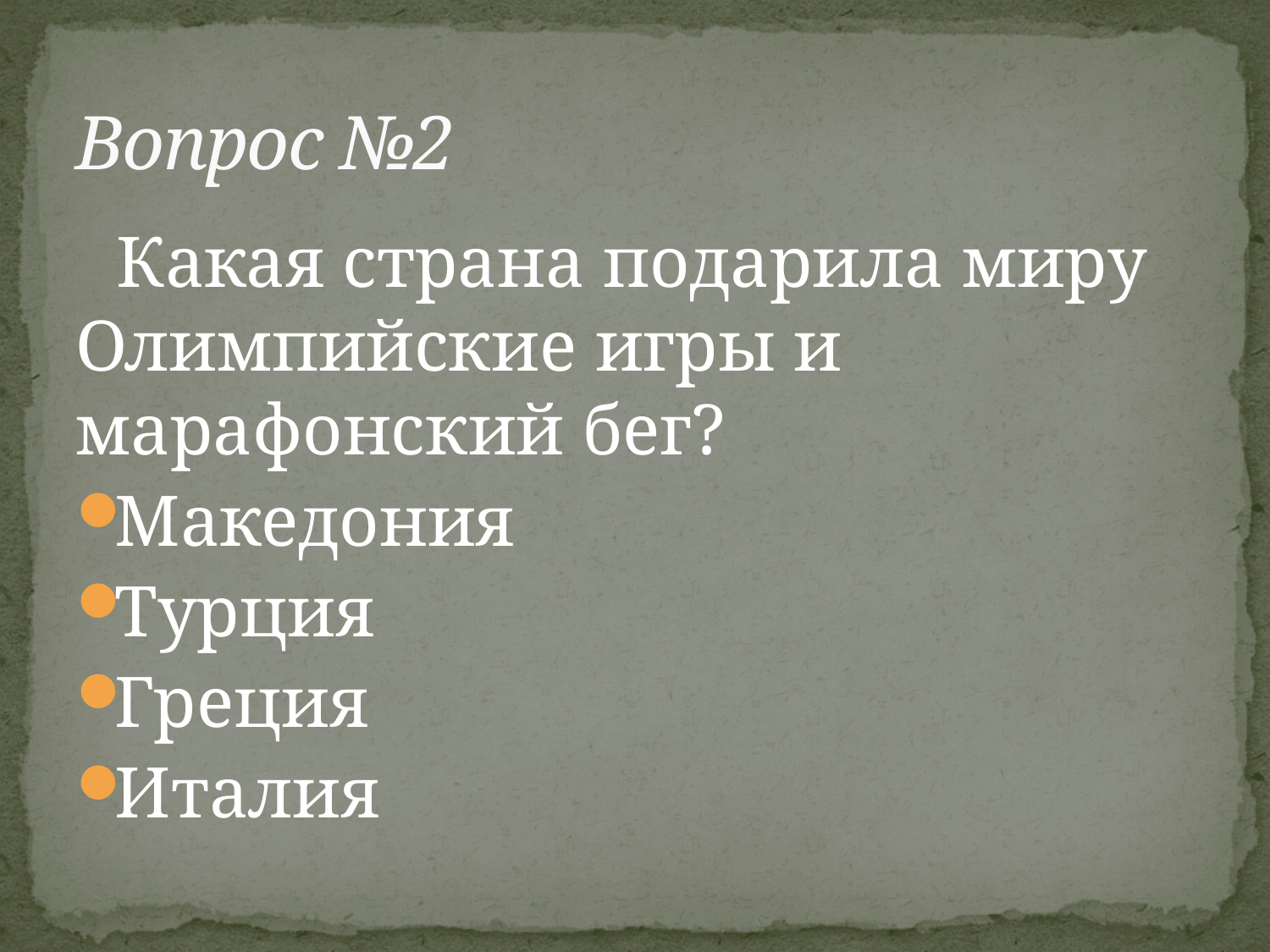

# Вопрос №2
Какая страна подарила миру Олимпийские игры и марафонский бег?
Македония
Турция
Греция
Италия